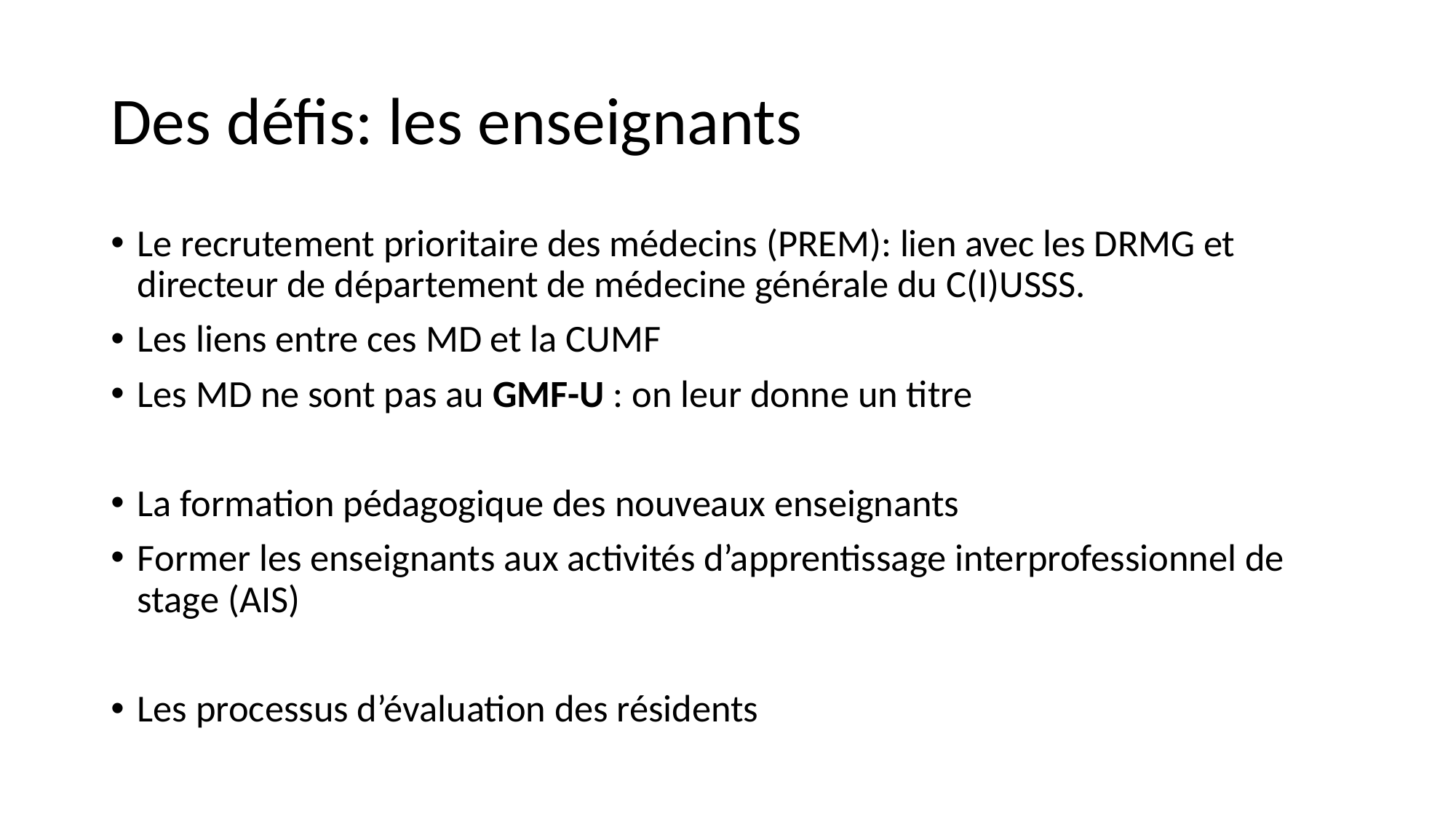

# Des défis: les enseignants
Le recrutement prioritaire des médecins (PREM): lien avec les DRMG et directeur de département de médecine générale du C(I)USSS.
Les liens entre ces MD et la CUMF
Les MD ne sont pas au GMF-U : on leur donne un titre

La formation pédagogique des nouveaux enseignants
Former les enseignants aux activités d’apprentissage interprofessionnel de stage (AIS)

Les processus d’évaluation des résidents